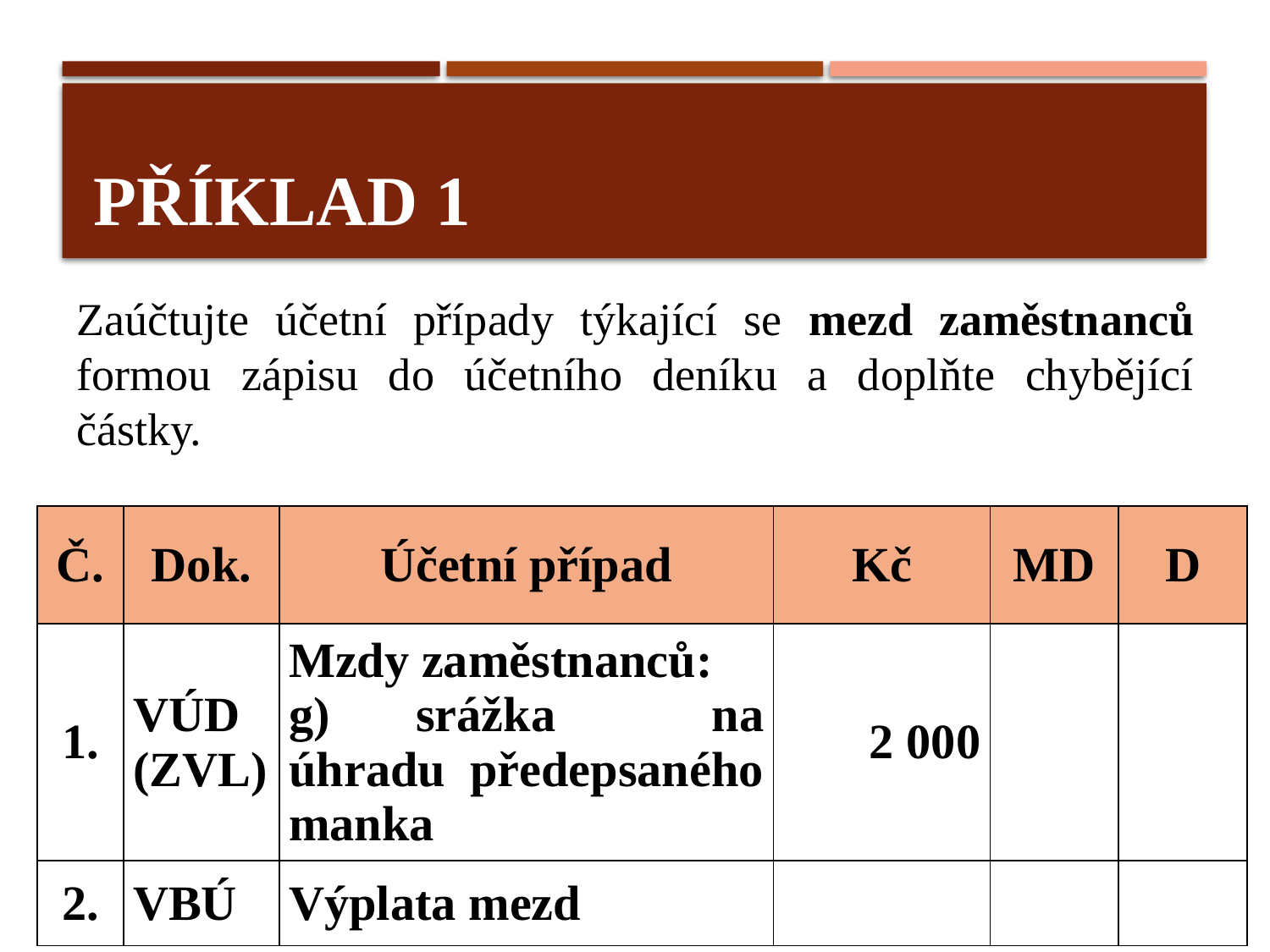

# Příklad 1
Zaúčtujte účetní případy týkající se mezd zaměstnanců formou zápisu do účetního deníku a doplňte chybějící částky.
| Č. | Dok. | Účetní případ | Kč | MD | D |
| --- | --- | --- | --- | --- | --- |
| 1. | VÚD (ZVL) | Mzdy zaměstnanců: g) srážka na úhradu předepsaného manka | 2 000 |  |  |
| 2. | VBÚ | Výplata mezd |  |  |  |